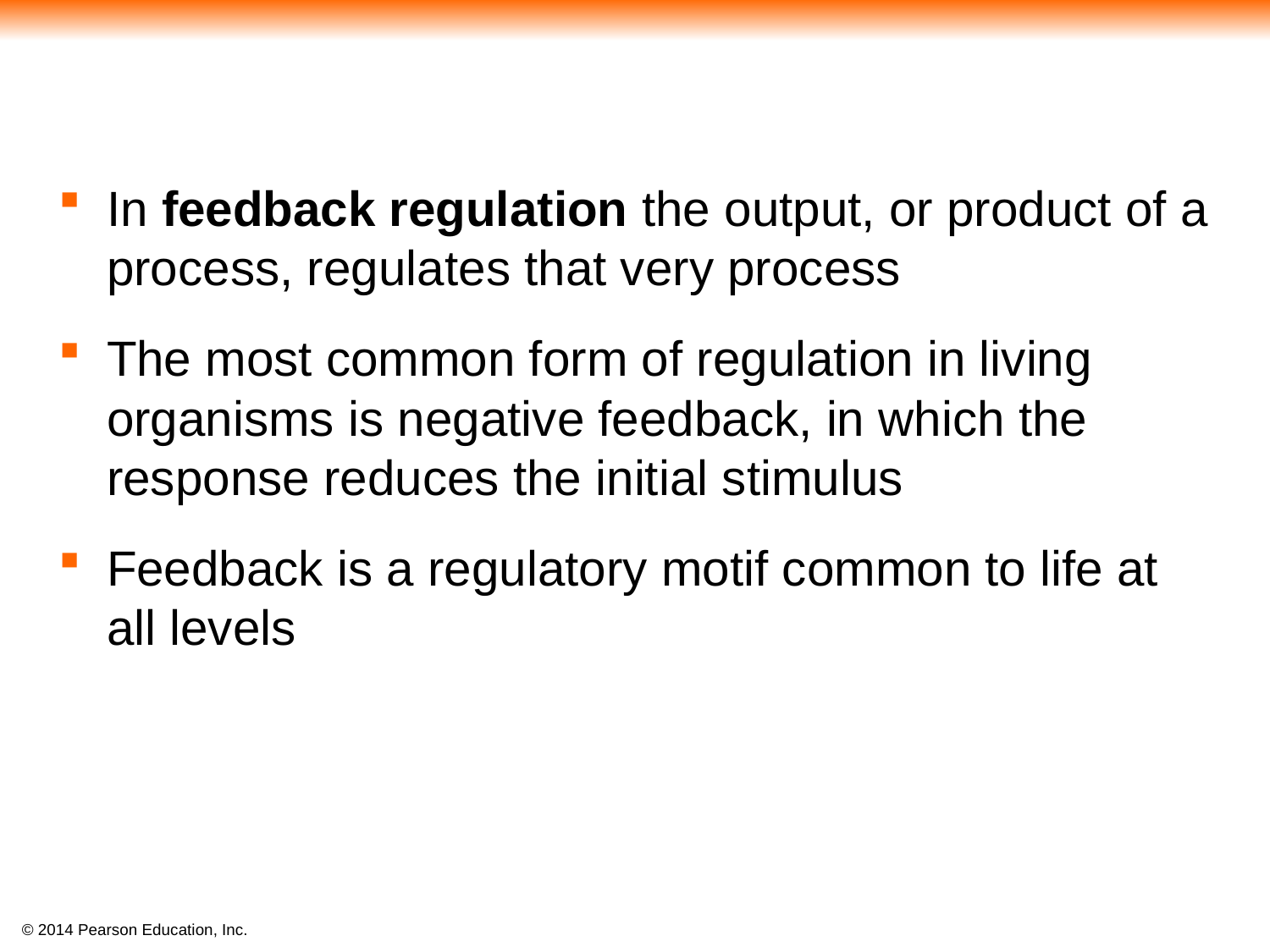

In feedback regulation the output, or product of a process, regulates that very process
The most common form of regulation in living organisms is negative feedback, in which the response reduces the initial stimulus
Feedback is a regulatory motif common to life at all levels